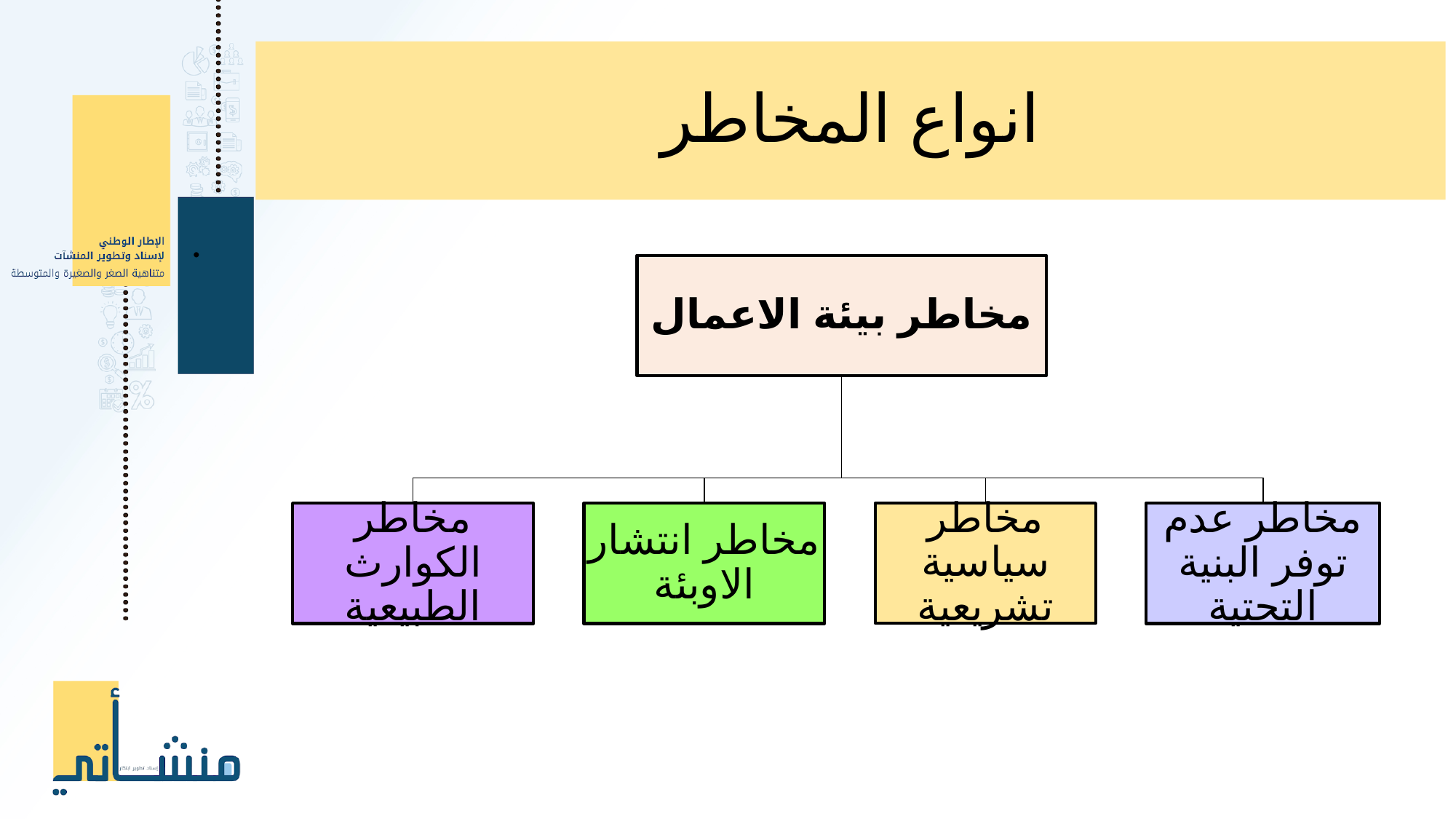

انواع المخاطر

.
مخاطر بيئة الاعمال
مخاطر الكوارث الطبيعية
مخاطر انتشار الاوبئة
مخاطر سياسية تشريعية
مخاطر عدم توفر البنية التحتية